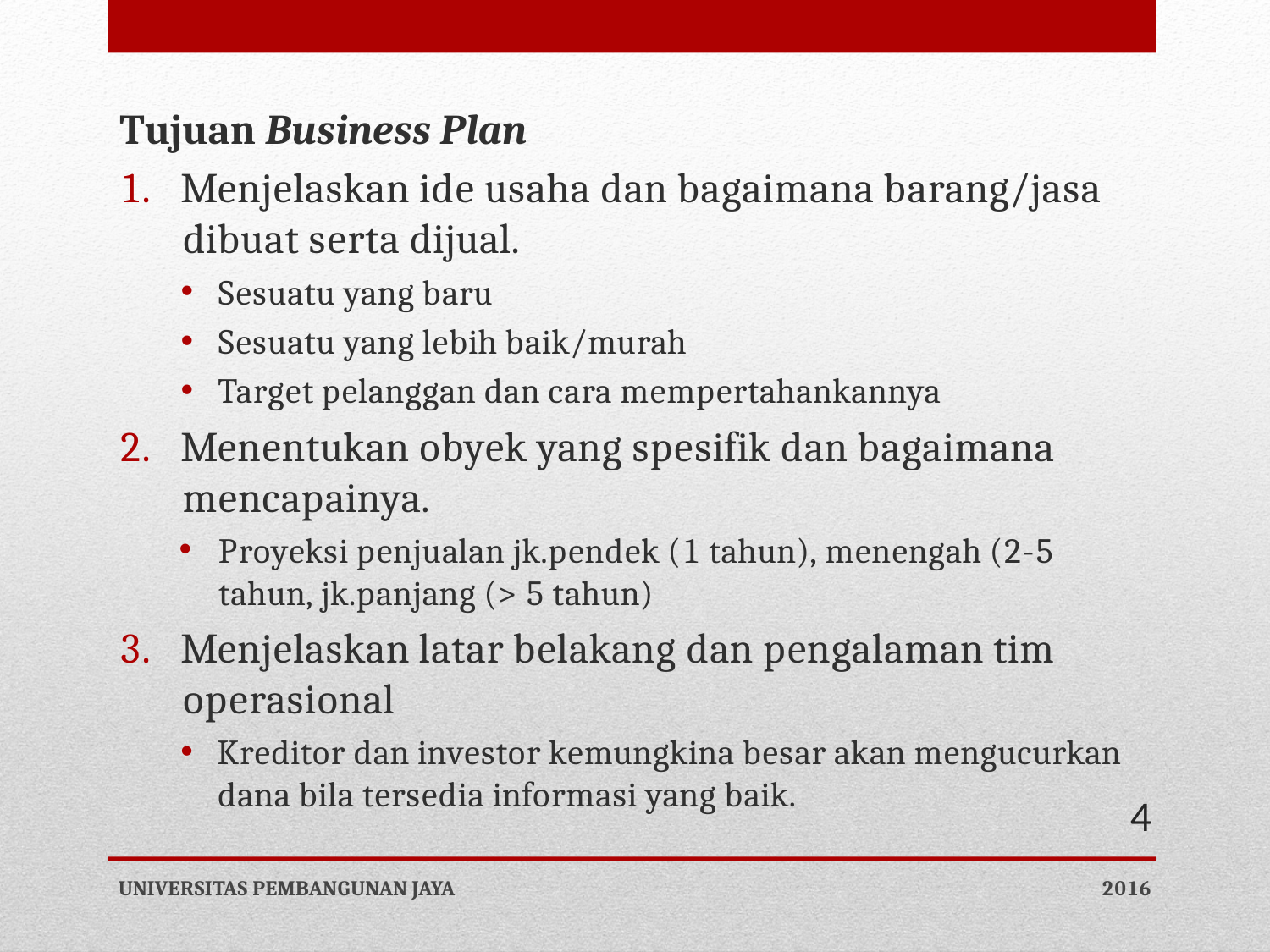

Tujuan Business Plan
Menjelaskan ide usaha dan bagaimana barang/jasa dibuat serta dijual.
Sesuatu yang baru
Sesuatu yang lebih baik/murah
Target pelanggan dan cara mempertahankannya
Menentukan obyek yang spesifik dan bagaimana mencapainya.
Proyeksi penjualan jk.pendek (1 tahun), menengah (2-5 tahun, jk.panjang (> 5 tahun)
Menjelaskan latar belakang dan pengalaman tim operasional
Kreditor dan investor kemungkina besar akan mengucurkan dana bila tersedia informasi yang baik.
4
UNIVERSITAS PEMBANGUNAN JAYA
2016